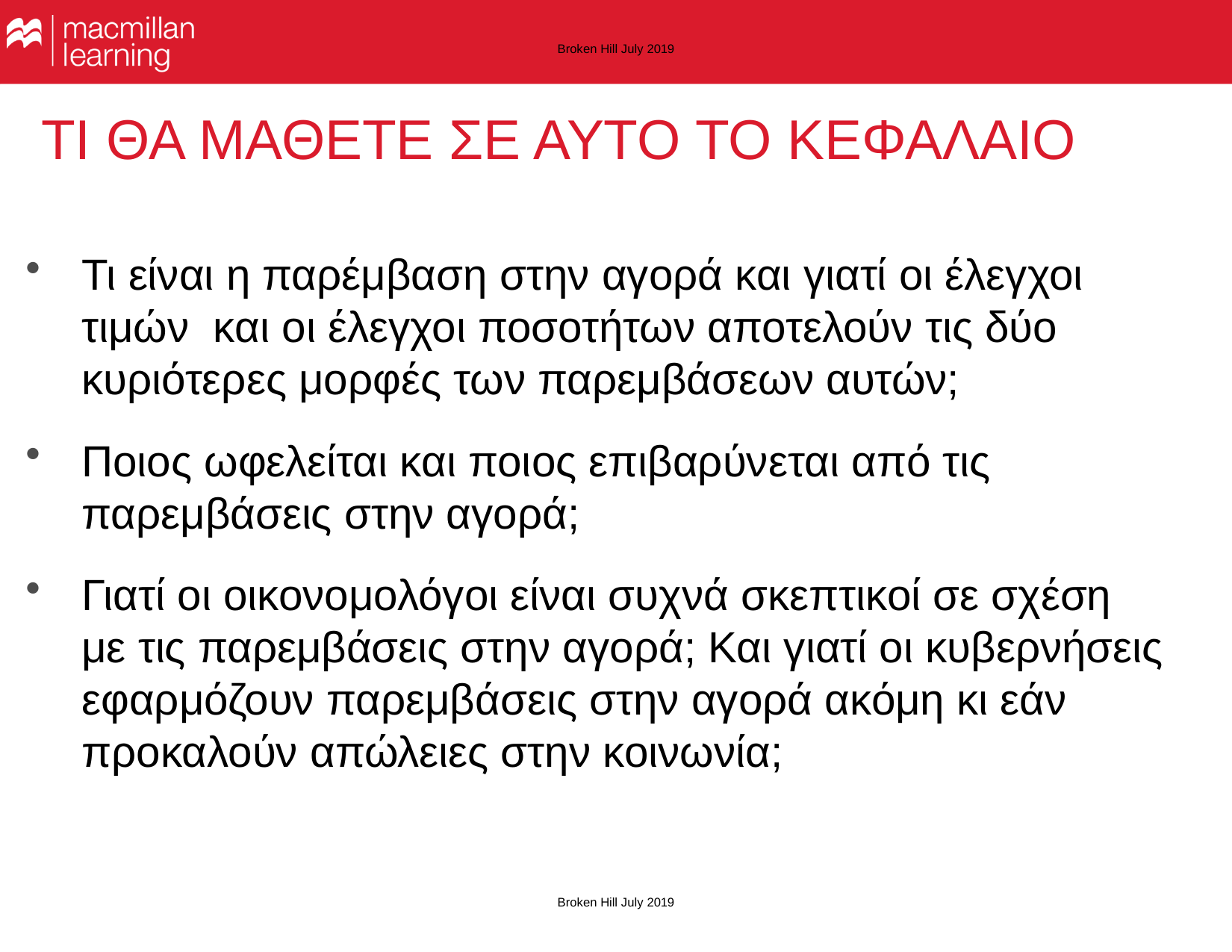

Broken Hill July 2019
# ΤΙ ΘΑ ΜΑΘΕΤΕ ΣΕ ΑΥΤΟ ΤΟ ΚΕΦΑΛΑΙΟ
Τι είναι η παρέμβαση στην αγορά και γιατί οι έλεγχοι τιμών  και οι έλεγχοι ποσοτήτων αποτελούν τις δύο κυριότερες μορφές των παρεμβάσεων αυτών;
Ποιος ωφελείται και ποιος επιβαρύνεται από τις παρεμβάσεις στην αγορά;
Γιατί οι οικονομολόγοι είναι συχνά σκεπτικοί σε σχέση με τις παρεμβάσεις στην αγορά; Και γιατί οι κυβερνήσεις εφαρμόζουν παρεμβάσεις στην αγορά ακόμη κι εάν προκαλούν απώλειες στην κοινωνία;
Broken Hill July 2019